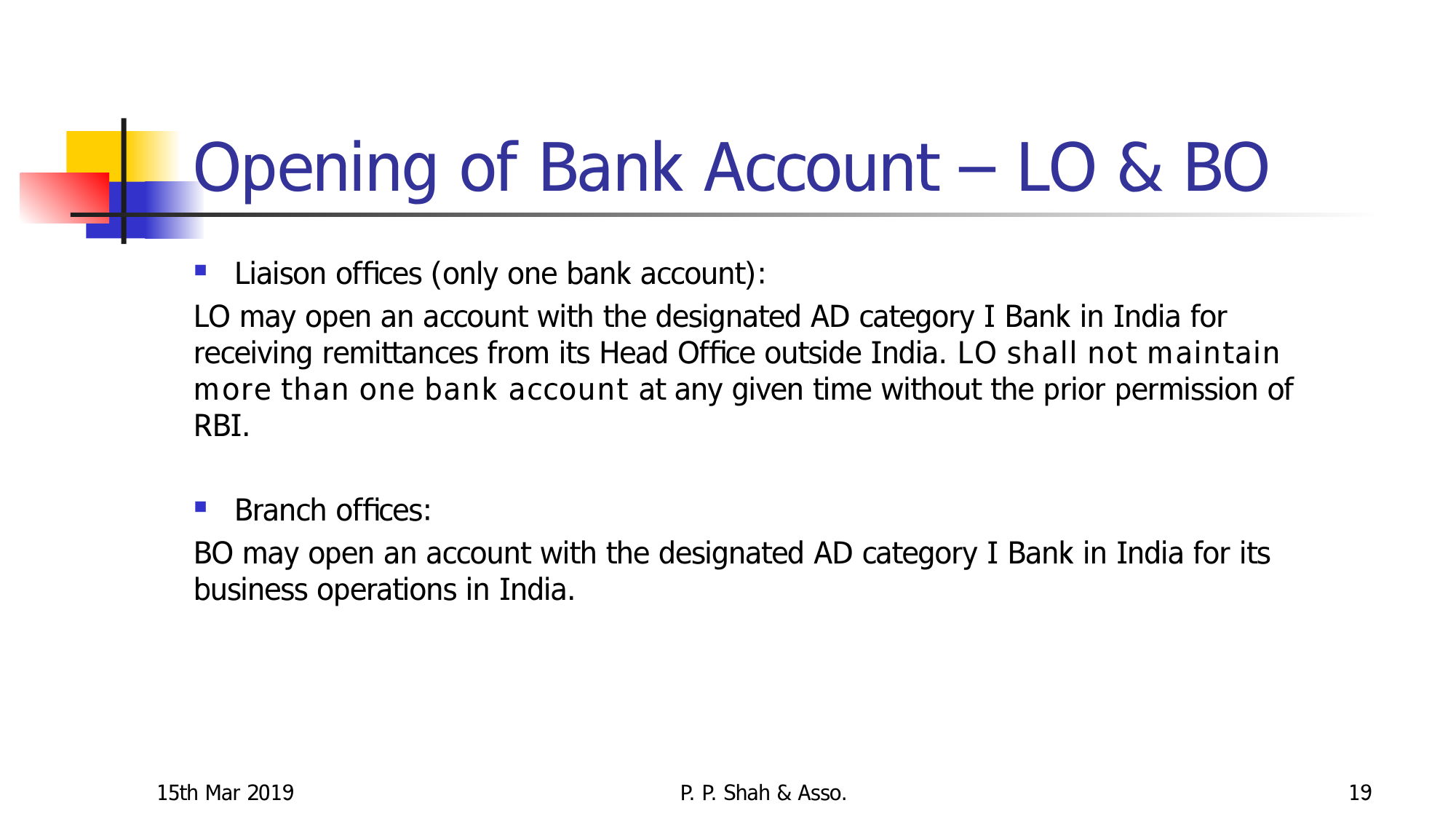

# Opening of Bank Account – LO & BO
Liaison offices (only one bank account):
LO may open an account with the designated AD category I Bank in India for receiving remittances from its Head Office outside India. LO shall not maintain more than one bank account at any given time without the prior permission of RBI.

Branch offices:
BO may open an account with the designated AD category I Bank in India for its business operations in India.

15th Mar 2019
P. P. Shah & Asso.
19